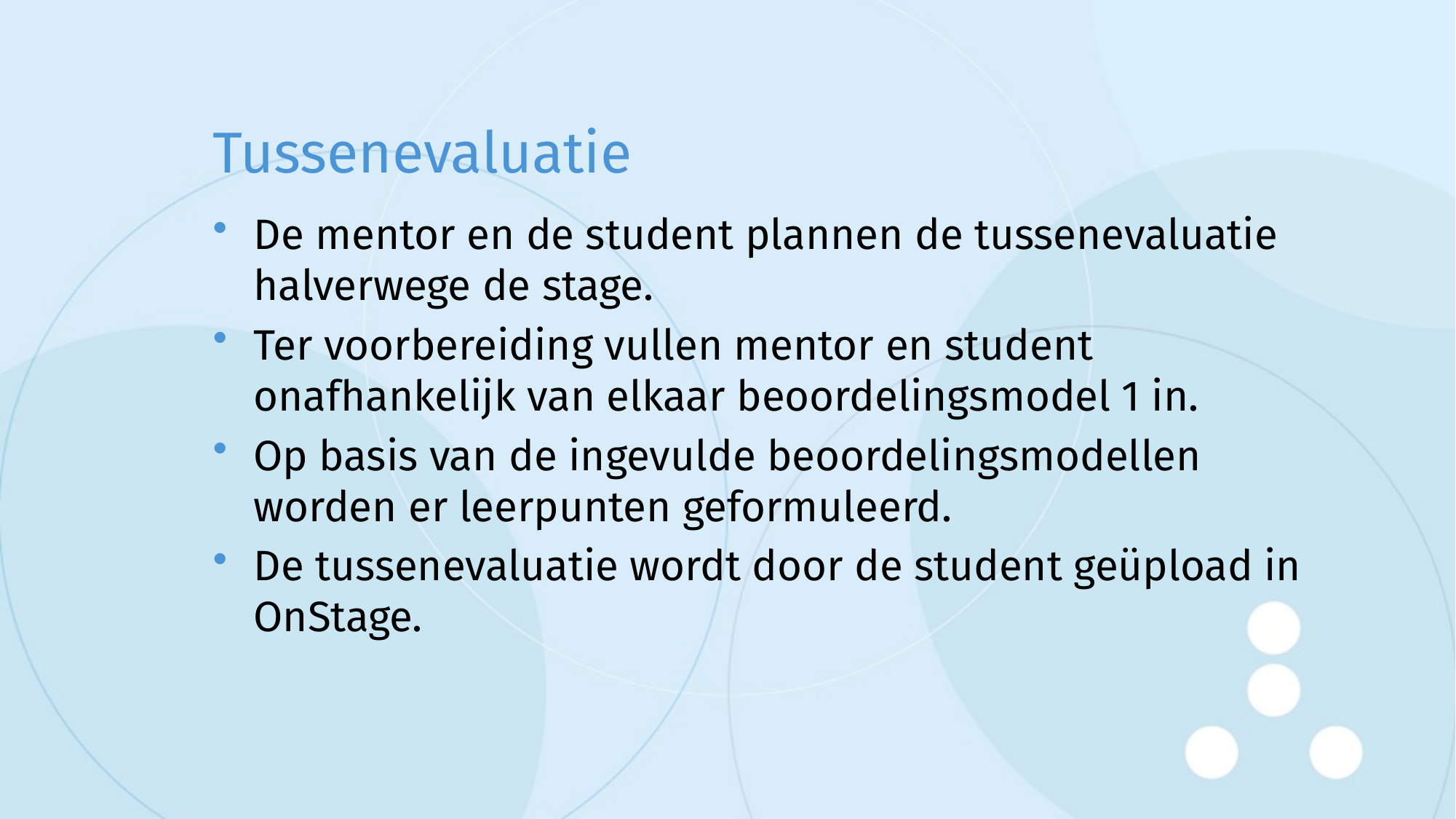

# Tussenevaluatie
De mentor en de student plannen de tussenevaluatie halverwege de stage.
Ter voorbereiding vullen mentor en student onafhankelijk van elkaar beoordelingsmodel 1 in.
Op basis van de ingevulde beoordelingsmodellen worden er leerpunten geformuleerd.
De tussenevaluatie wordt door de student geüpload in OnStage.